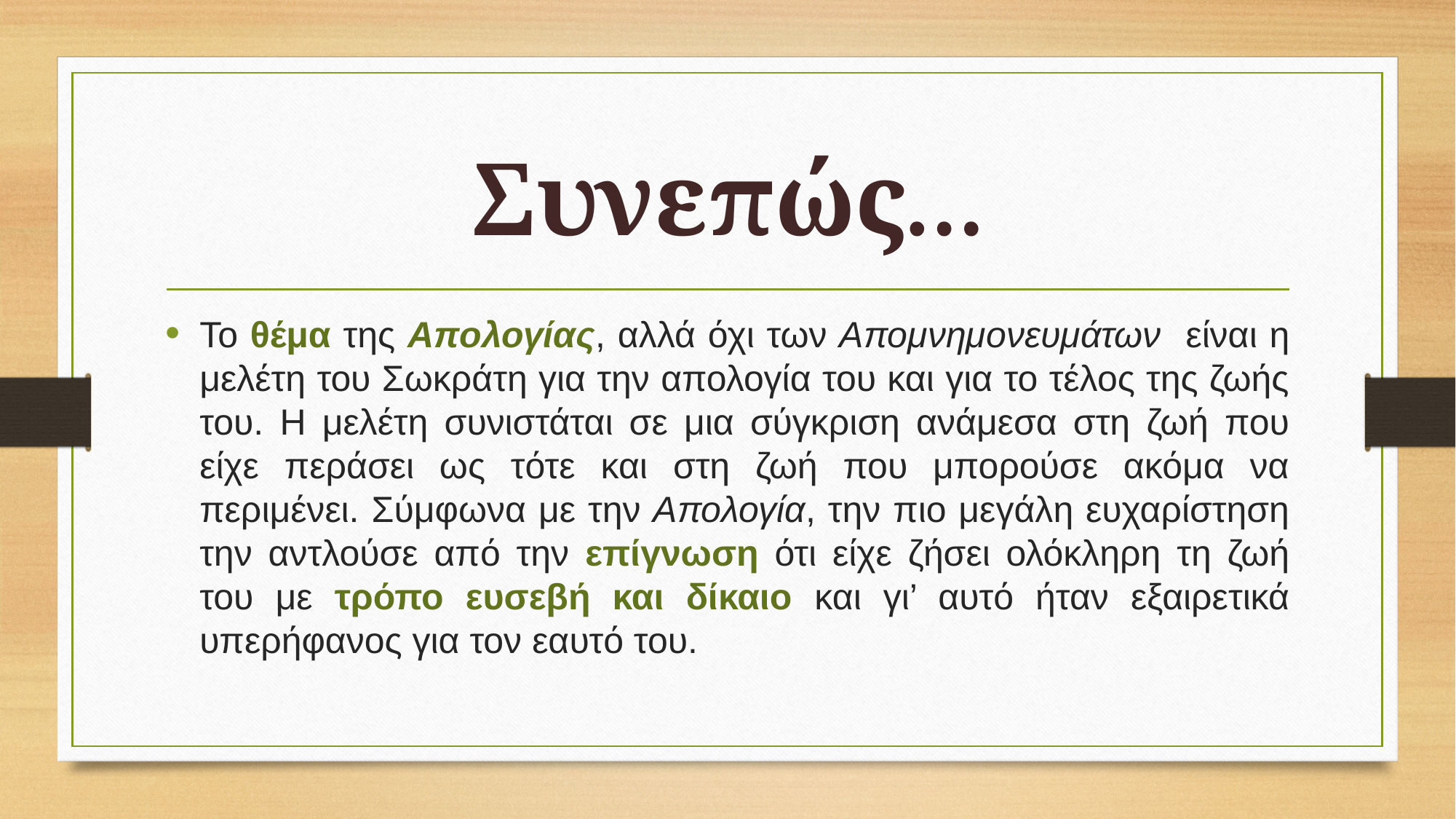

# Συνεπώς…
Το θέμα της Απολογίας, αλλά όχι των Απομνημονευμάτων  είναι η μελέτη του Σωκράτη για την απολογία του και για το τέλος της ζωής του. Η μελέτη συνιστάται σε μια σύγκριση ανάμεσα στη ζωή που είχε περάσει ως τότε και στη ζωή που μπορούσε ακόμα να περιμένει. Σύμφωνα με την Απολογία, την πιο μεγάλη ευχαρίστηση την αντλούσε από την επίγνωση ότι είχε ζήσει ολόκληρη τη ζωή του με τρόπο ευσεβή και δίκαιο και γι’ αυτό ήταν εξαιρετικά υπερήφανος για τον εαυτό του.